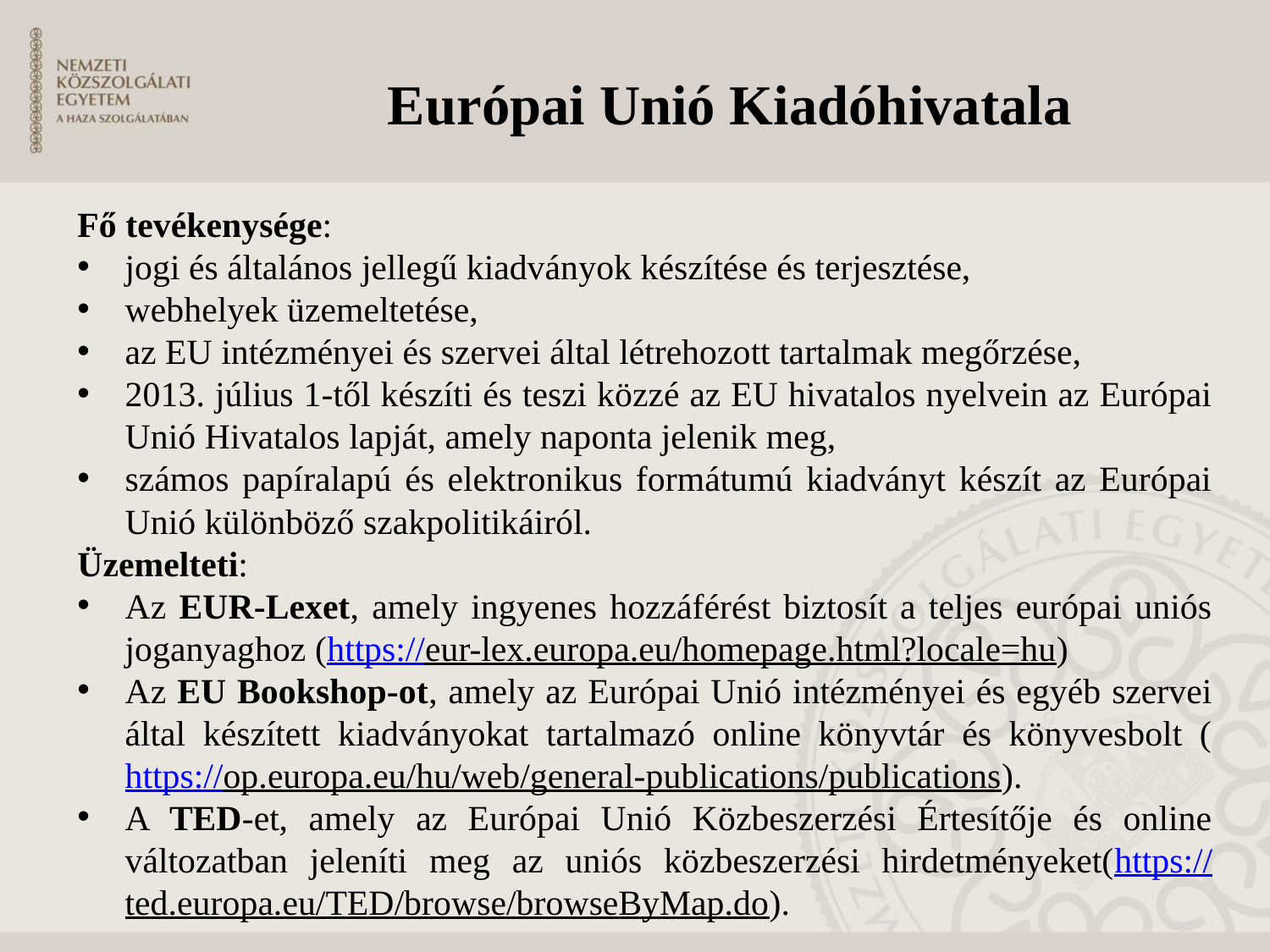

# Európai Unió Kiadóhivatala
Fő tevékenysége:
jogi és általános jellegű kiadványok készítése és terjesztése,
webhelyek üzemeltetése,
az EU intézményei és szervei által létrehozott tartalmak megőrzése,
2013. július 1-től készíti és teszi közzé az EU hivatalos nyelvein az Európai Unió Hivatalos lapját, amely naponta jelenik meg,
számos papíralapú és elektronikus formátumú kiadványt készít az Európai Unió különböző szakpolitikáiról.
Üzemelteti:
Az EUR-Lexet, amely ingyenes hozzáférést biztosít a teljes európai uniós joganyaghoz (https://eur-lex.europa.eu/homepage.html?locale=hu)
Az EU Bookshop-ot, amely az Európai Unió intézményei és egyéb szervei által készített kiadványokat tartalmazó online könyvtár és könyvesbolt (https://op.europa.eu/hu/web/general-publications/publications).
A TED-et, amely az Európai Unió Közbeszerzési Értesítője és online változatban jeleníti meg az uniós közbeszerzési hirdetményeket(https://ted.europa.eu/TED/browse/browseByMap.do).